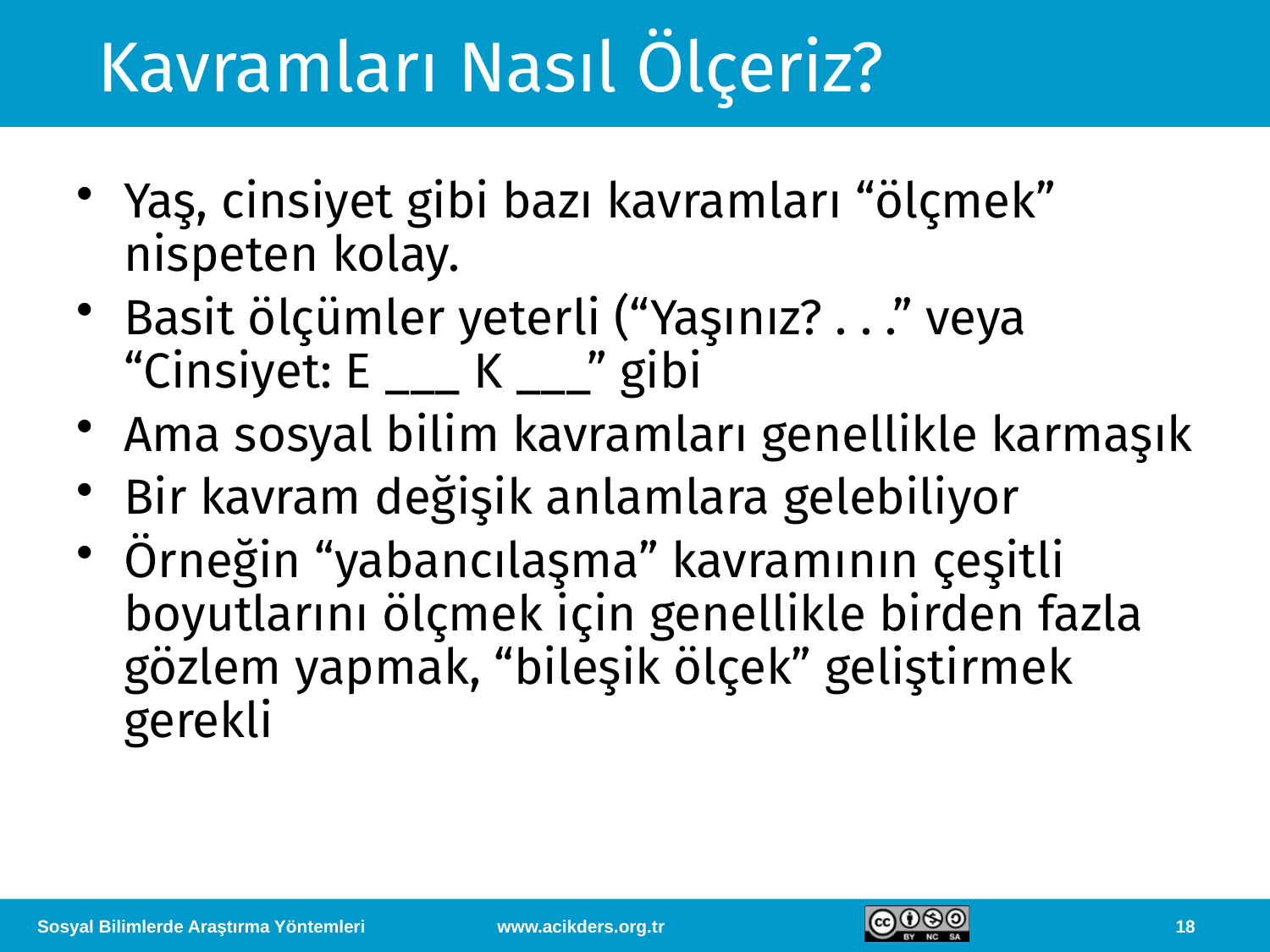

# Kavramları Nasıl Ölçeriz?
Yaş, cinsiyet gibi bazı kavramları “ölçmek” nispeten kolay.
Basit ölçümler yeterli (“Yaşınız? . . .” veya “Cinsiyet: E ___ K ___” gibi
Ama sosyal bilim kavramları genellikle karmaşık
Bir kavram değişik anlamlara gelebiliyor
Örneğin “yabancılaşma” kavramının çeşitli boyutlarını ölçmek için genellikle birden fazla gözlem yapmak, “bileşik ölçek” geliştirmek gerekli